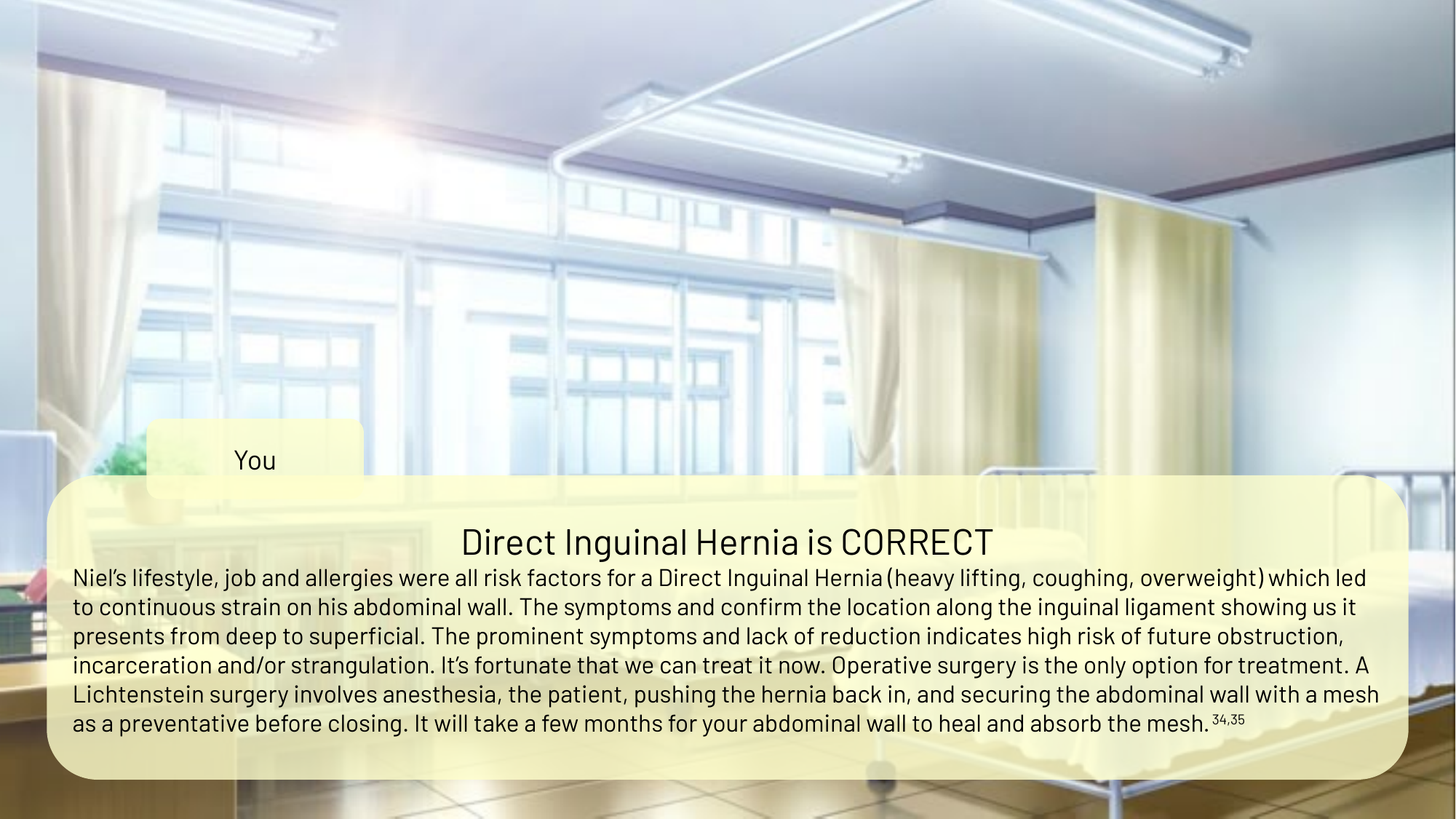

You
Direct Inguinal Hernia is CORRECT
Niel’s lifestyle, job and allergies were all risk factors for a Direct Inguinal Hernia (heavy lifting, coughing, overweight) which led to continuous strain on his abdominal wall. The symptoms and confirm the location along the inguinal ligament showing us it presents from deep to superficial. The prominent symptoms and lack of reduction indicates high risk of future obstruction, incarceration and/or strangulation. It’s fortunate that we can treat it now. Operative surgery is the only option for treatment. A Lichtenstein surgery involves anesthesia, the patient, pushing the hernia back in, and securing the abdominal wall with a mesh as a preventative before closing. It will take a few months for your abdominal wall to heal and absorb the mesh.34,35